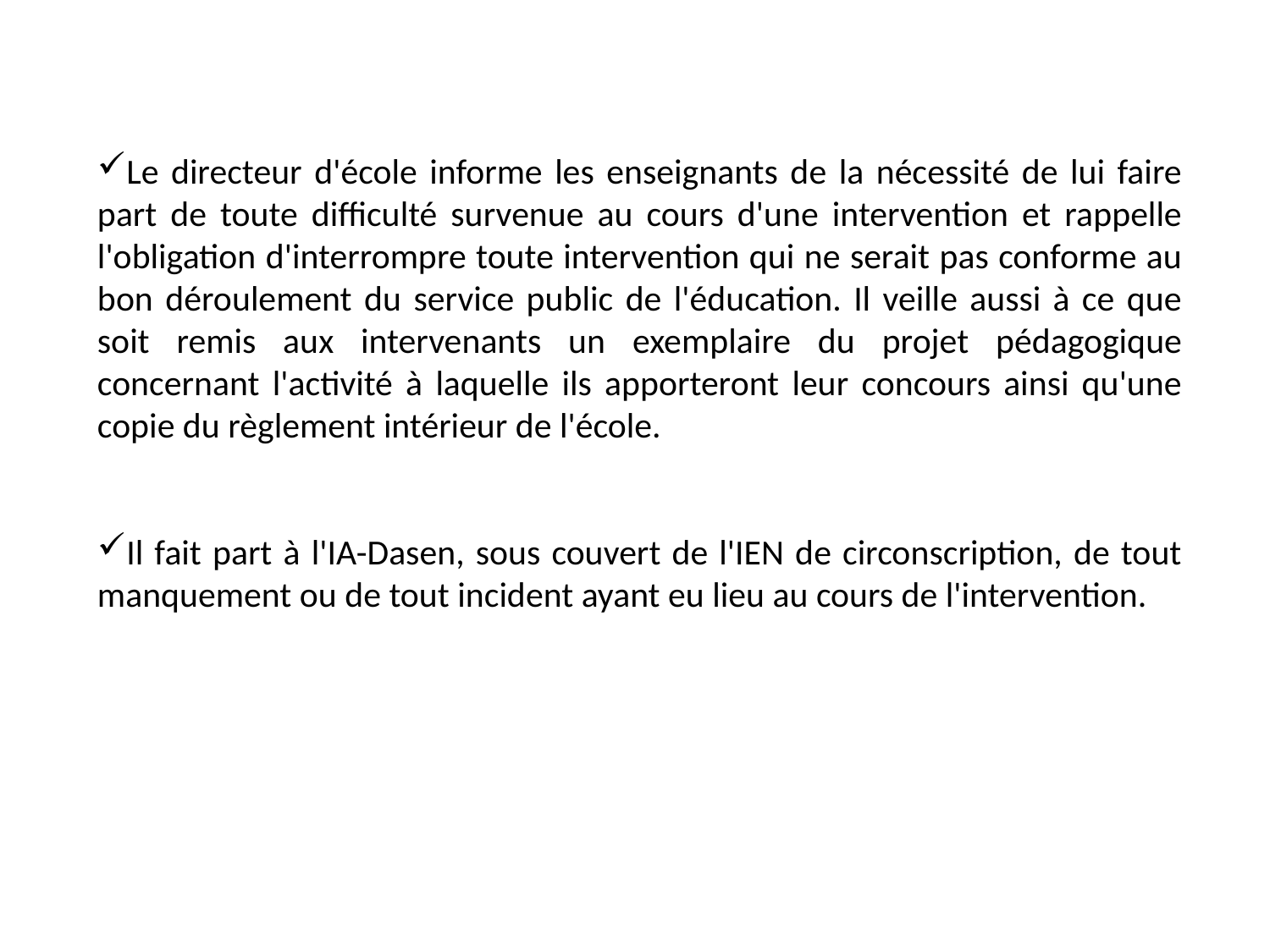

Le directeur d'école informe les enseignants de la nécessité de lui faire part de toute difficulté survenue au cours d'une intervention et rappelle l'obligation d'interrompre toute intervention qui ne serait pas conforme au bon déroulement du service public de l'éducation. Il veille aussi à ce que soit remis aux intervenants un exemplaire du projet pédagogique concernant l'activité à laquelle ils apporteront leur concours ainsi qu'une copie du règlement intérieur de l'école.

Il fait part à l'IA-Dasen, sous couvert de l'IEN de circonscription, de tout manquement ou de tout incident ayant eu lieu au cours de l'intervention.